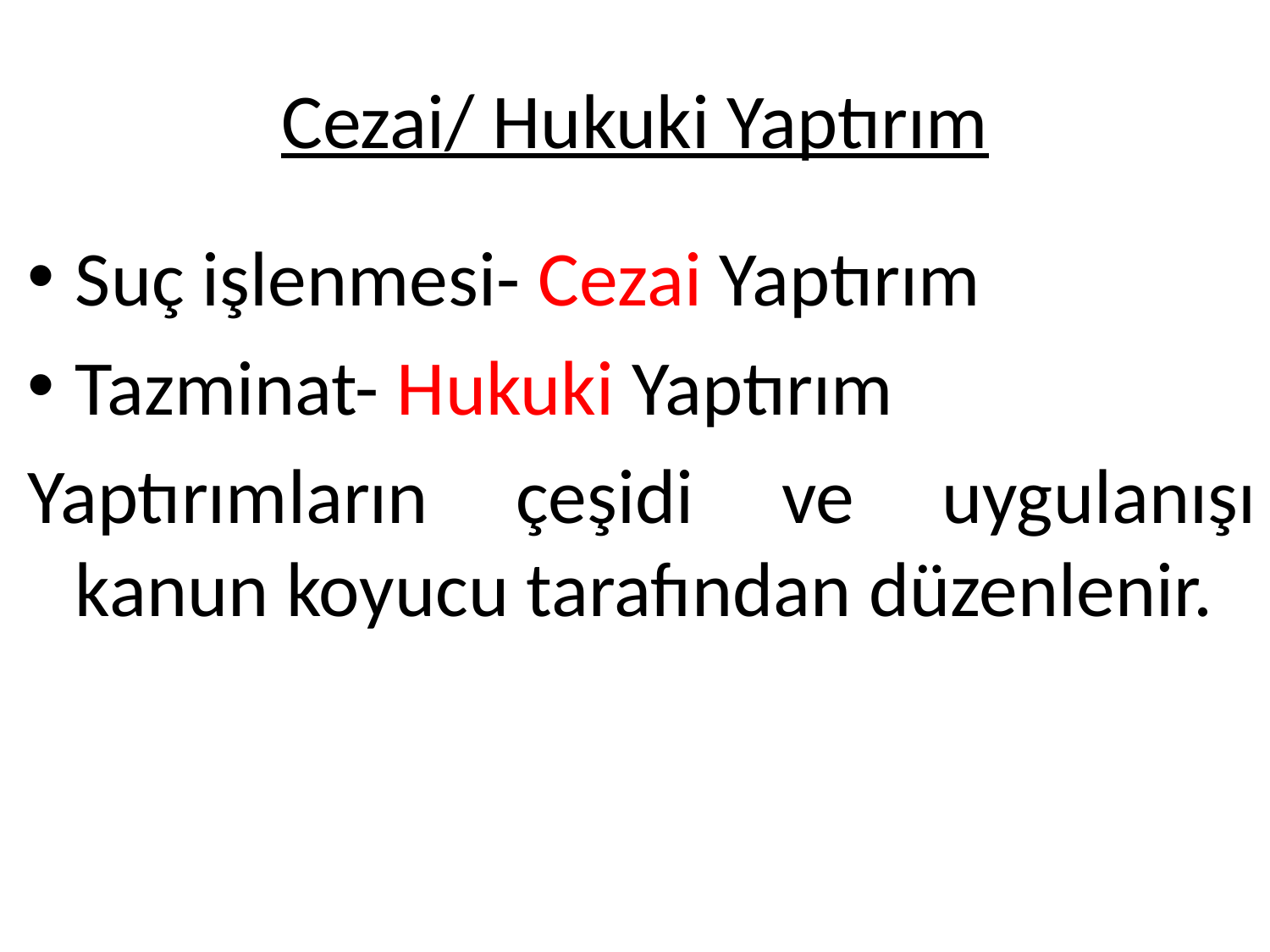

# Cezai/ Hukuki Yaptırım
Suç işlenmesi- Cezai Yaptırım
Tazminat- Hukuki Yaptırım
Yaptırımların çeşidi ve uygulanışı kanun koyucu tarafından düzenlenir.